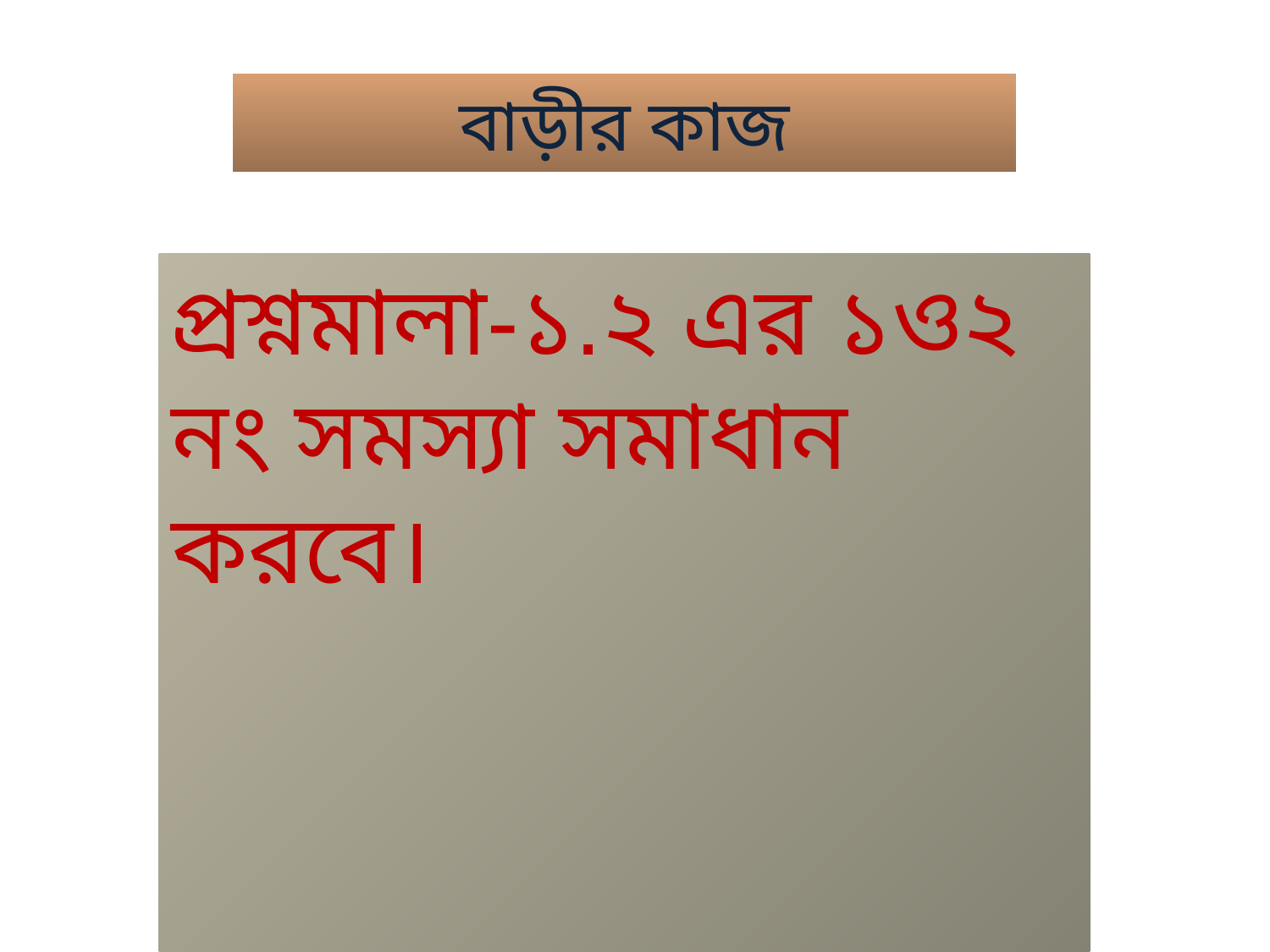

#
বাড়ীর কাজ
প্রশ্নমালা-১.২ এর ১ও২ নং সমস্যা সমাধান করবে।